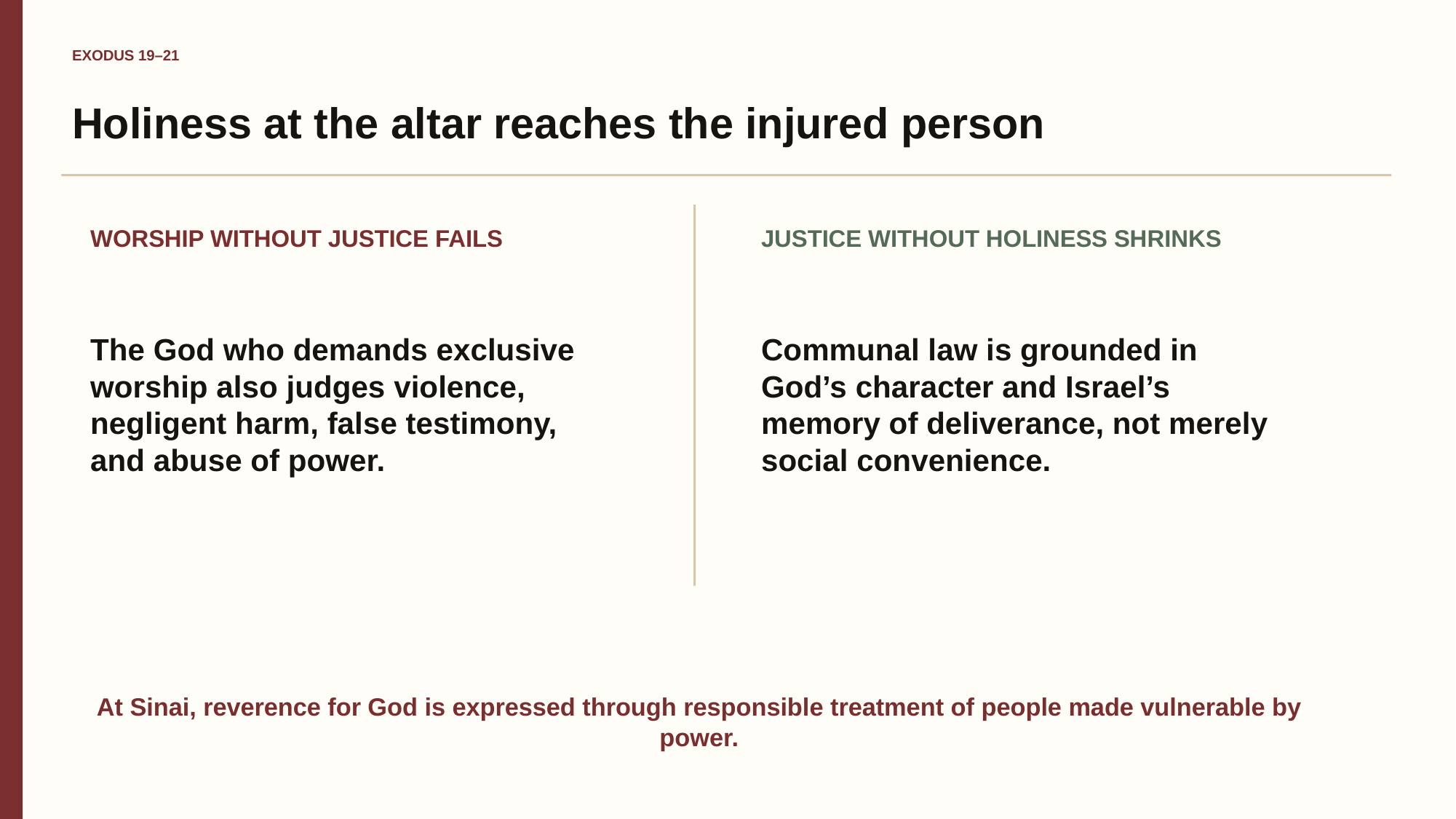

EXODUS 19–21
Holiness at the altar reaches the injured person

WORSHIP WITHOUT JUSTICE FAILS
JUSTICE WITHOUT HOLINESS SHRINKS
The God who demands exclusive worship also judges violence, negligent harm, false testimony, and abuse of power.
Communal law is grounded in God’s character and Israel’s memory of deliverance, not merely social convenience.
At Sinai, reverence for God is expressed through responsible treatment of people made vulnerable by power.